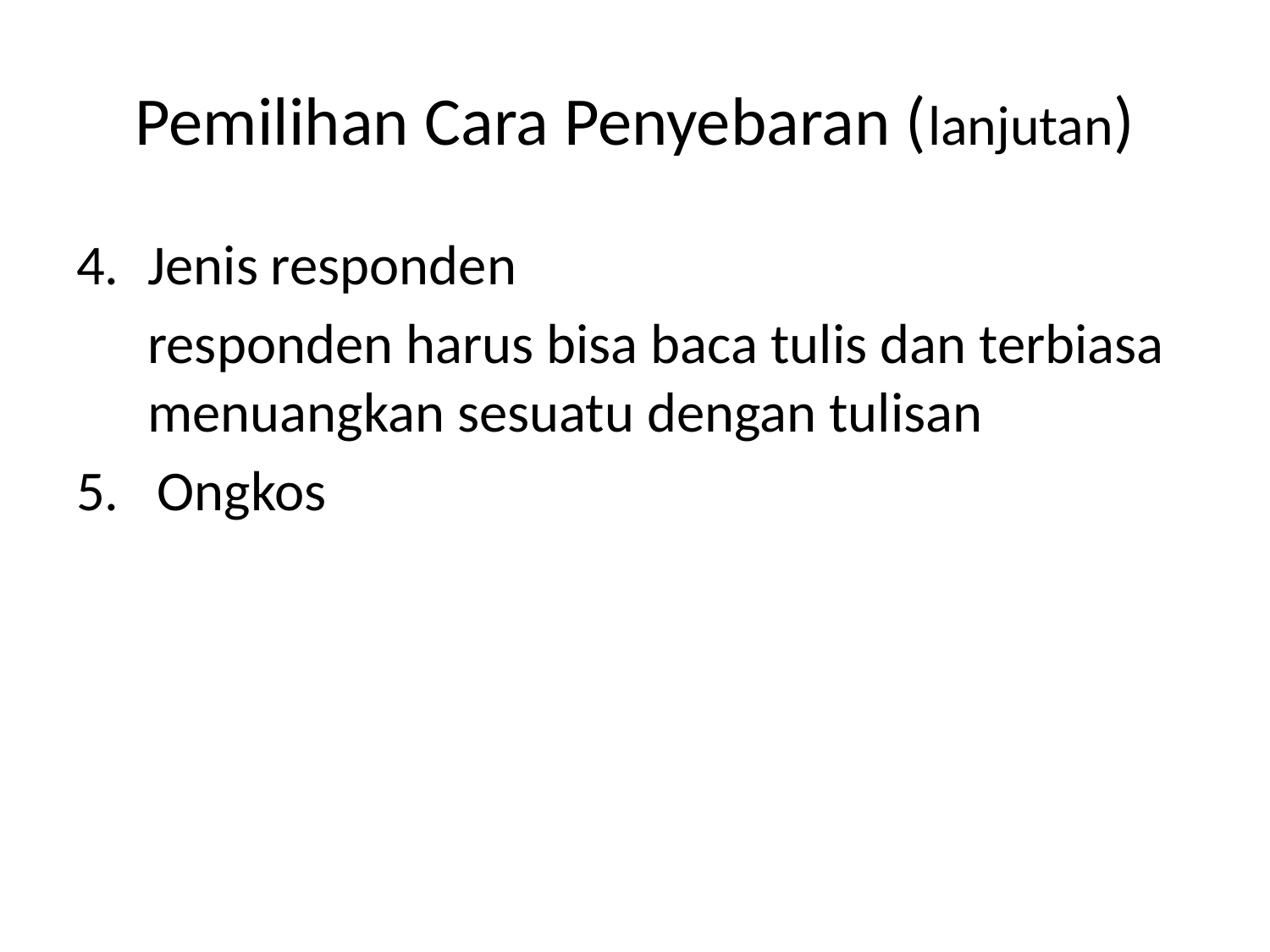

# Pemilihan Cara Penyebaran (lanjutan)
Jenis responden
 	responden harus bisa baca tulis dan terbiasa menuangkan sesuatu dengan tulisan
5.   Ongkos